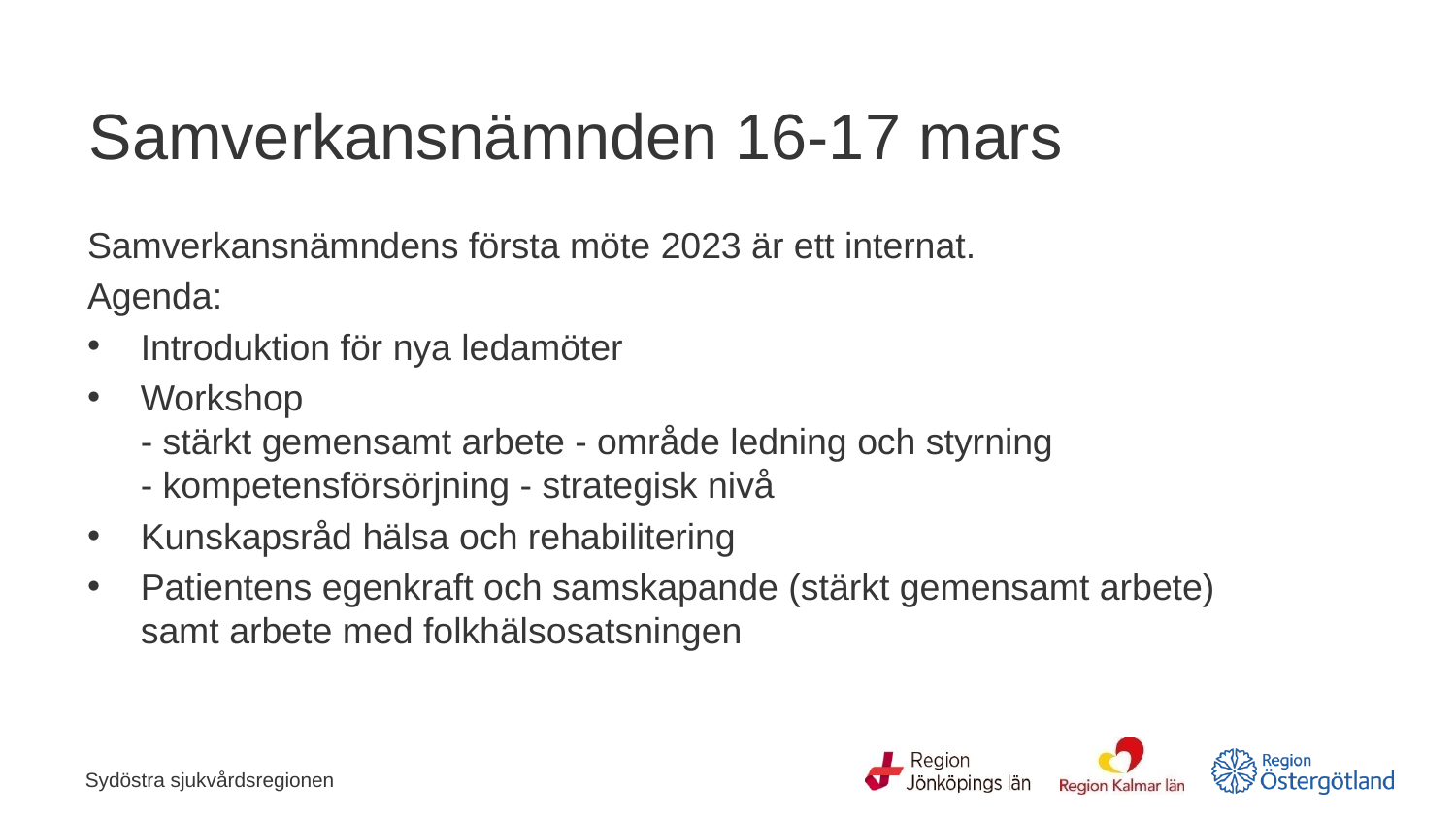

# Samverkansnämnden 16-17 mars
Samverkansnämndens första möte 2023 är ett internat.
Agenda:
Introduktion för nya ledamöter
Workshop
- stärkt gemensamt arbete - område ledning och styrning
- kompetensförsörjning - strategisk nivå
Kunskapsråd hälsa och rehabilitering
Patientens egenkraft och samskapande (stärkt gemensamt arbete)
samt arbete med folkhälsosatsningen